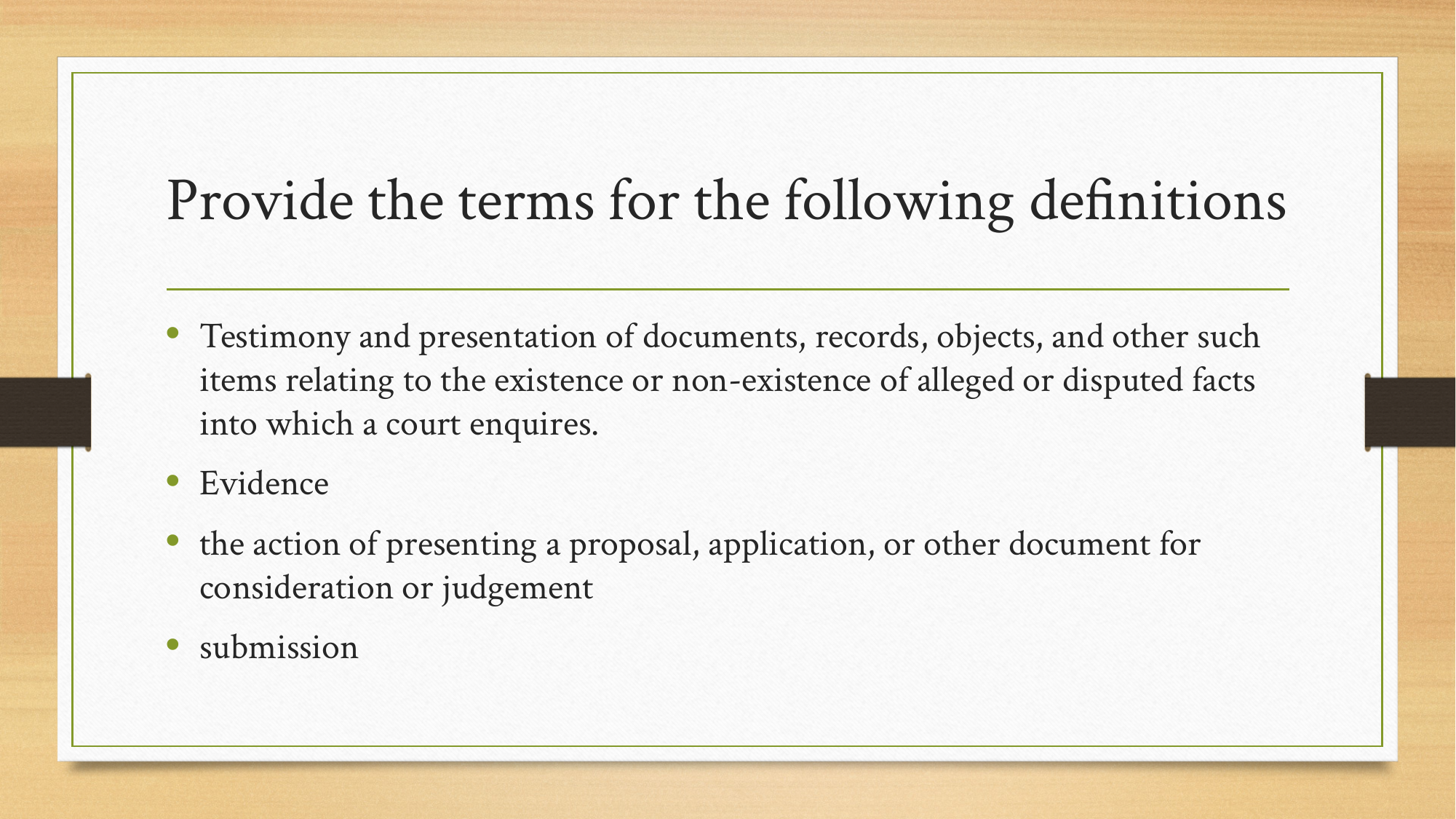

# Provide the terms for the following definitions
Testimony and presentation of documents, records, objects, and other such items relating to the existence or non-existence of alleged or disputed facts into which a court enquires.
Evidence
the action of presenting a proposal, application, or other document for consideration or judgement
submission